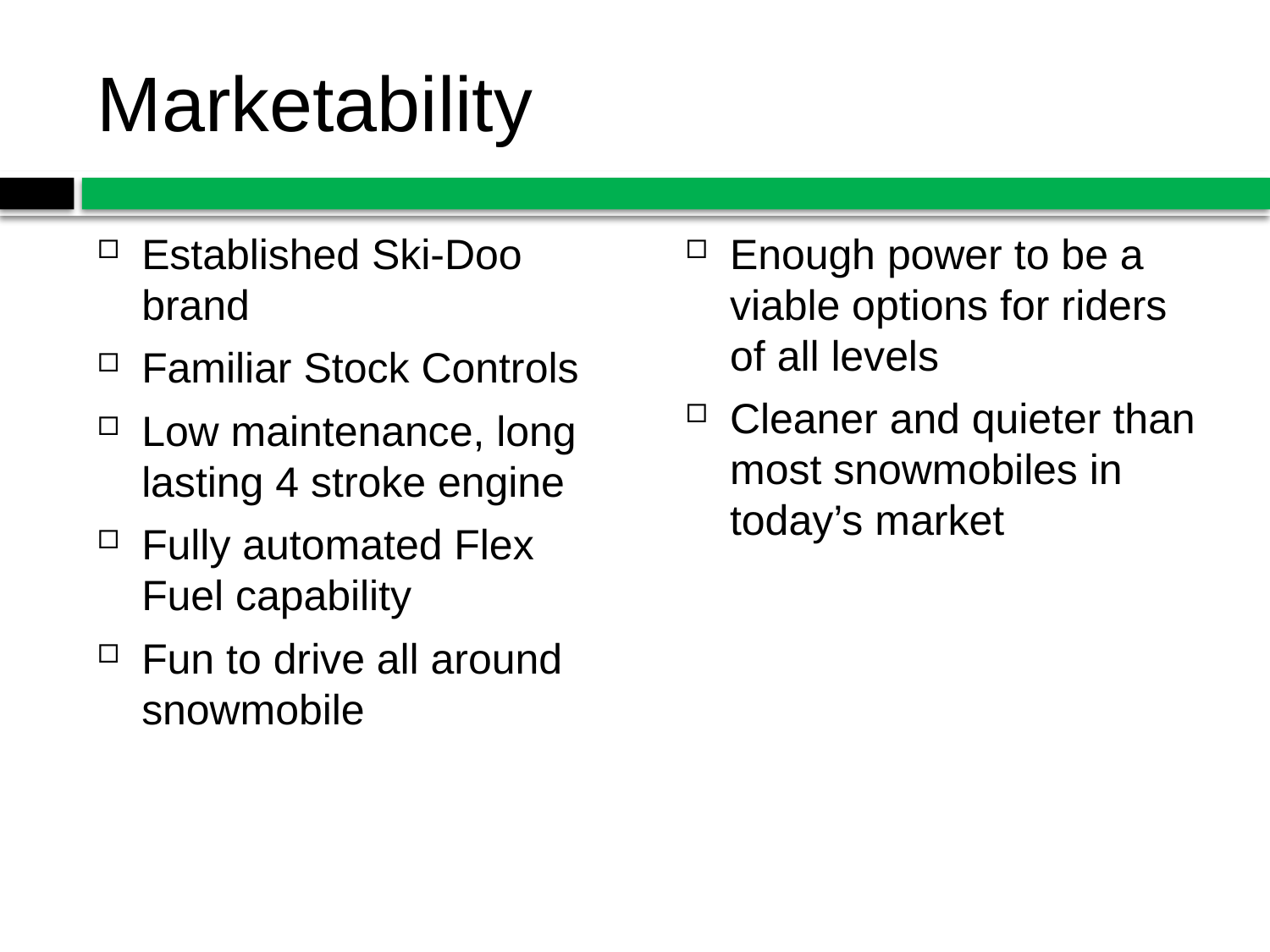

# Marketability
Established Ski-Doo brand
Familiar Stock Controls
Low maintenance, long lasting 4 stroke engine
Fully automated Flex Fuel capability
Fun to drive all around snowmobile
Enough power to be a viable options for riders of all levels
Cleaner and quieter than most snowmobiles in today’s market